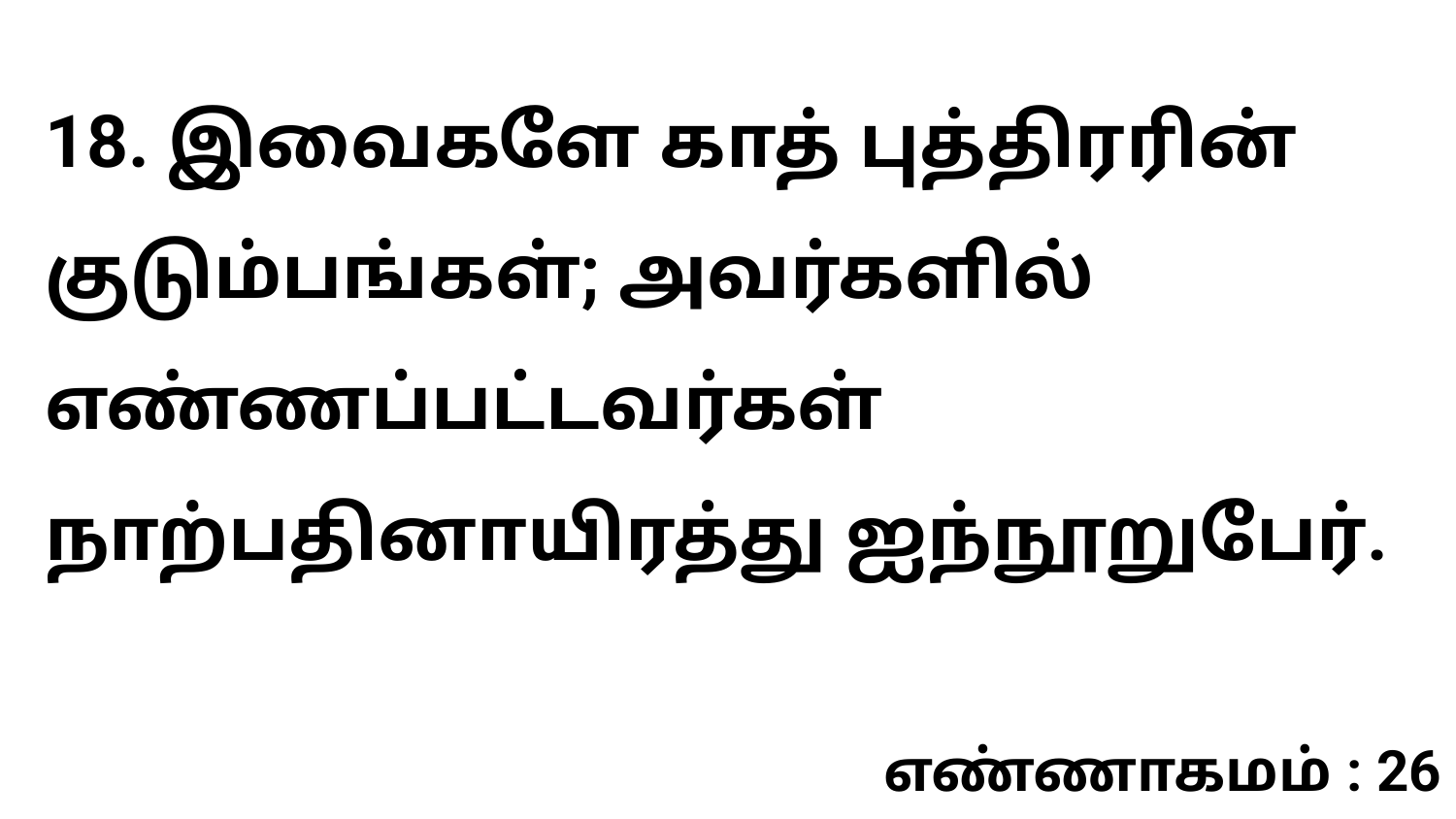

18. இவைகளே காத் புத்திரரின் குடும்பங்கள்; அவர்களில் எண்ணப்பட்டவர்கள் நாற்பதினாயிரத்து ஐந்நூறுபேர்.
எண்ணாகமம் : 26